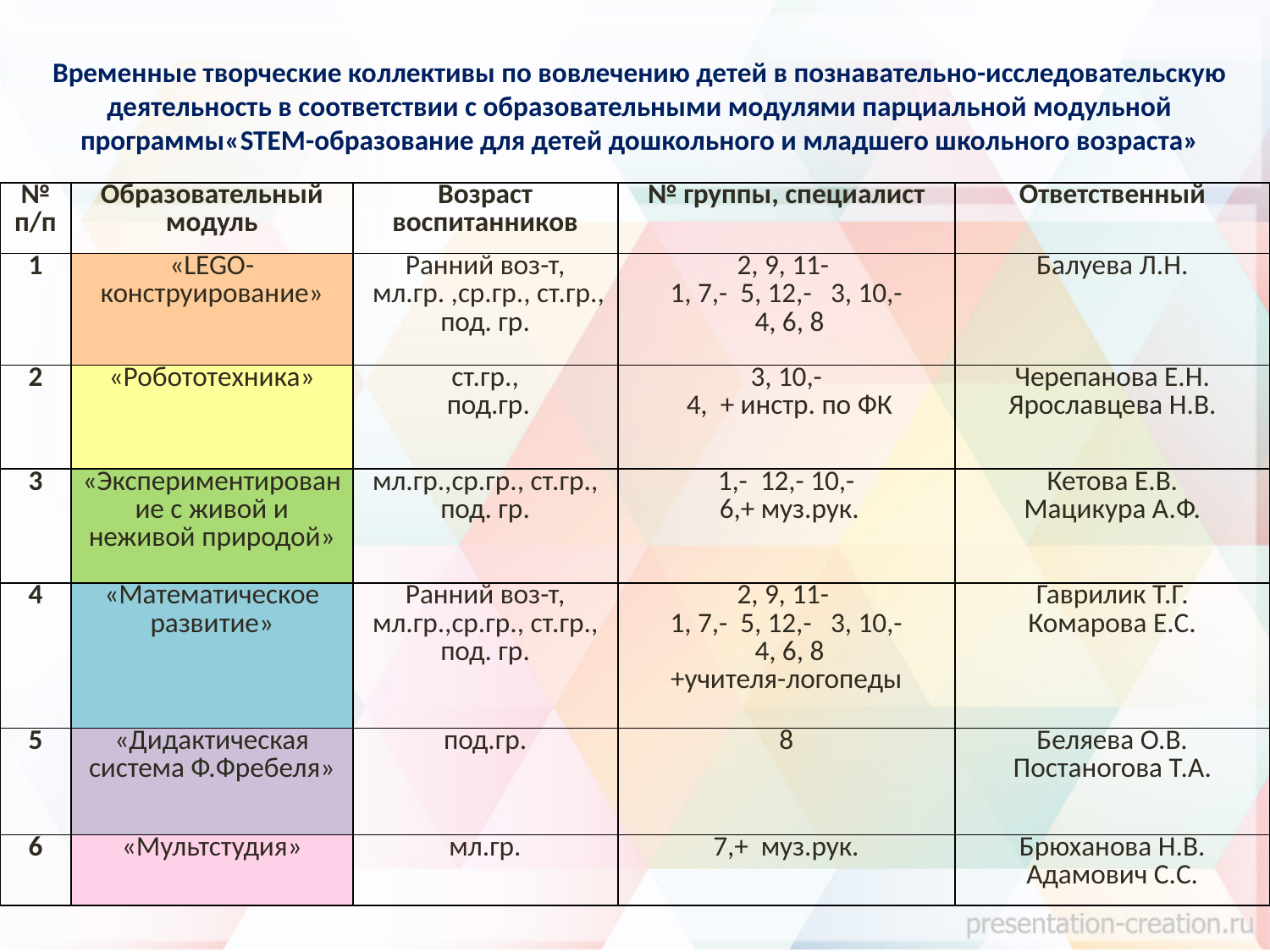

Временные творческие коллективы по вовлечению детей в познавательно-исследовательскую деятельность в соответствии с образовательными модулями парциальной модульной программы«STEM-образование для детей дошкольного и младшего школьного возраста»

| № п/п | Образовательный модуль | Возраст воспитанников | № группы, специалист | Ответственный |
| --- | --- | --- | --- | --- |
| 1 | «LEGO-конструирование» | Ранний воз-т, мл.гр. ,ср.гр., ст.гр., под. гр. | 2, 9, 11- 1, 7,- 5, 12,- 3, 10,- 4, 6, 8 | Балуева Л.Н. |
| 2 | «Робототехника» | ст.гр., под.гр. | 3, 10,- 4, + инстр. по ФК | Черепанова Е.Н. Ярославцева Н.В. |
| 3 | «Экспериментирование с живой и неживой природой» | мл.гр.,ср.гр., ст.гр., под. гр. | 1,- 12,- 10,- 6,+ муз.рук. | Кетова Е.В. Мацикура А.Ф. |
| 4 | «Математическое развитие» | Ранний воз-т, мл.гр.,ср.гр., ст.гр., под. гр. | 2, 9, 11- 1, 7,- 5, 12,- 3, 10,- 4, 6, 8 +учителя-логопеды | Гаврилик Т.Г. Комарова Е.С. |
| 5 | «Дидактическая система Ф.Фребеля» | под.гр. | 8 | Беляева О.В. Постаногова Т.А. |
| 6 | «Мультстудия» | мл.гр. | 7,+ муз.рук. | Брюханова Н.В. Адамович С.С. |